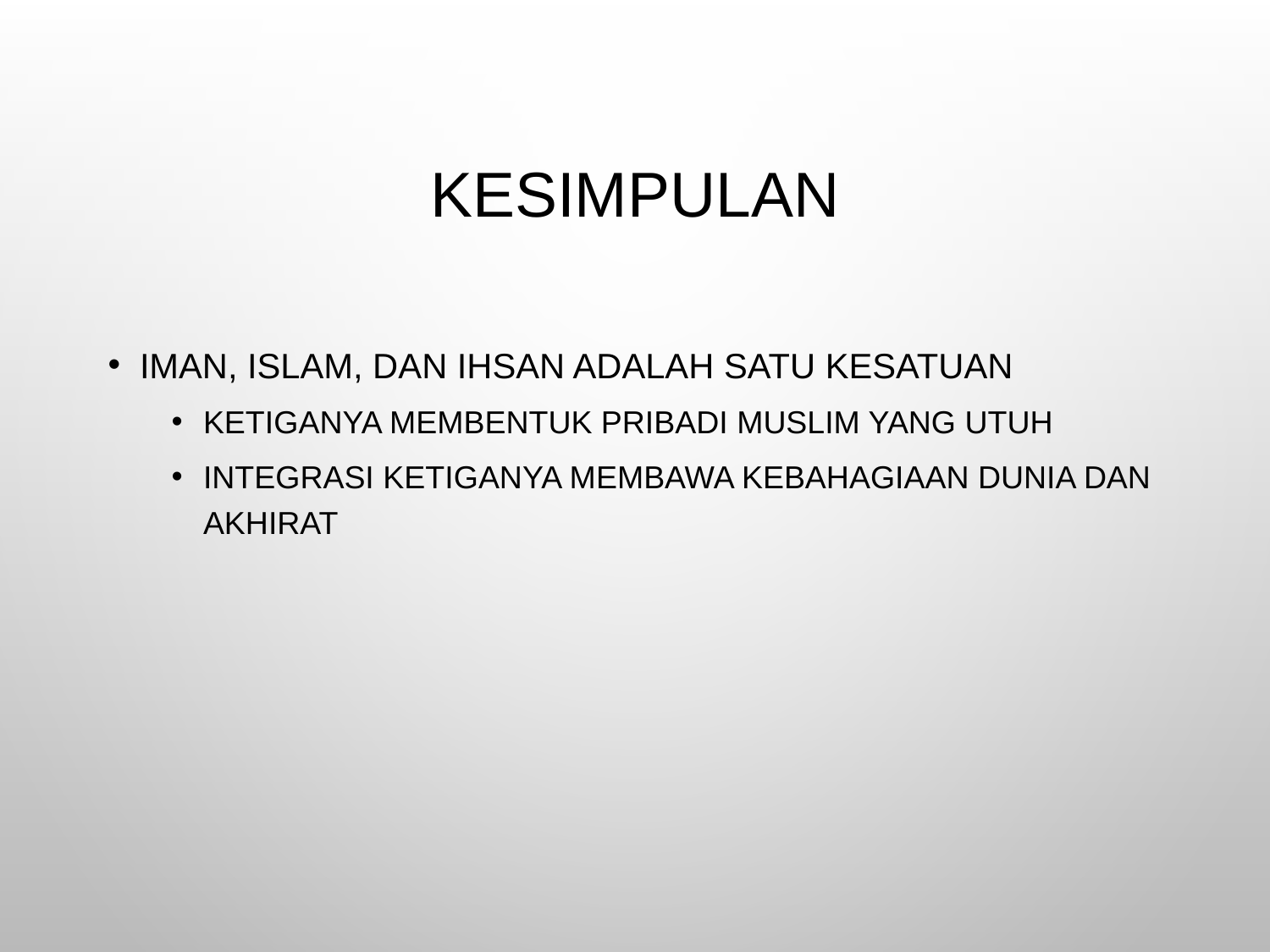

# Kesimpulan
Iman, Islam, dan Ihsan adalah satu kesatuan
Ketiganya membentuk pribadi Muslim yang utuh
Integrasi ketiganya membawa kebahagiaan dunia dan akhirat